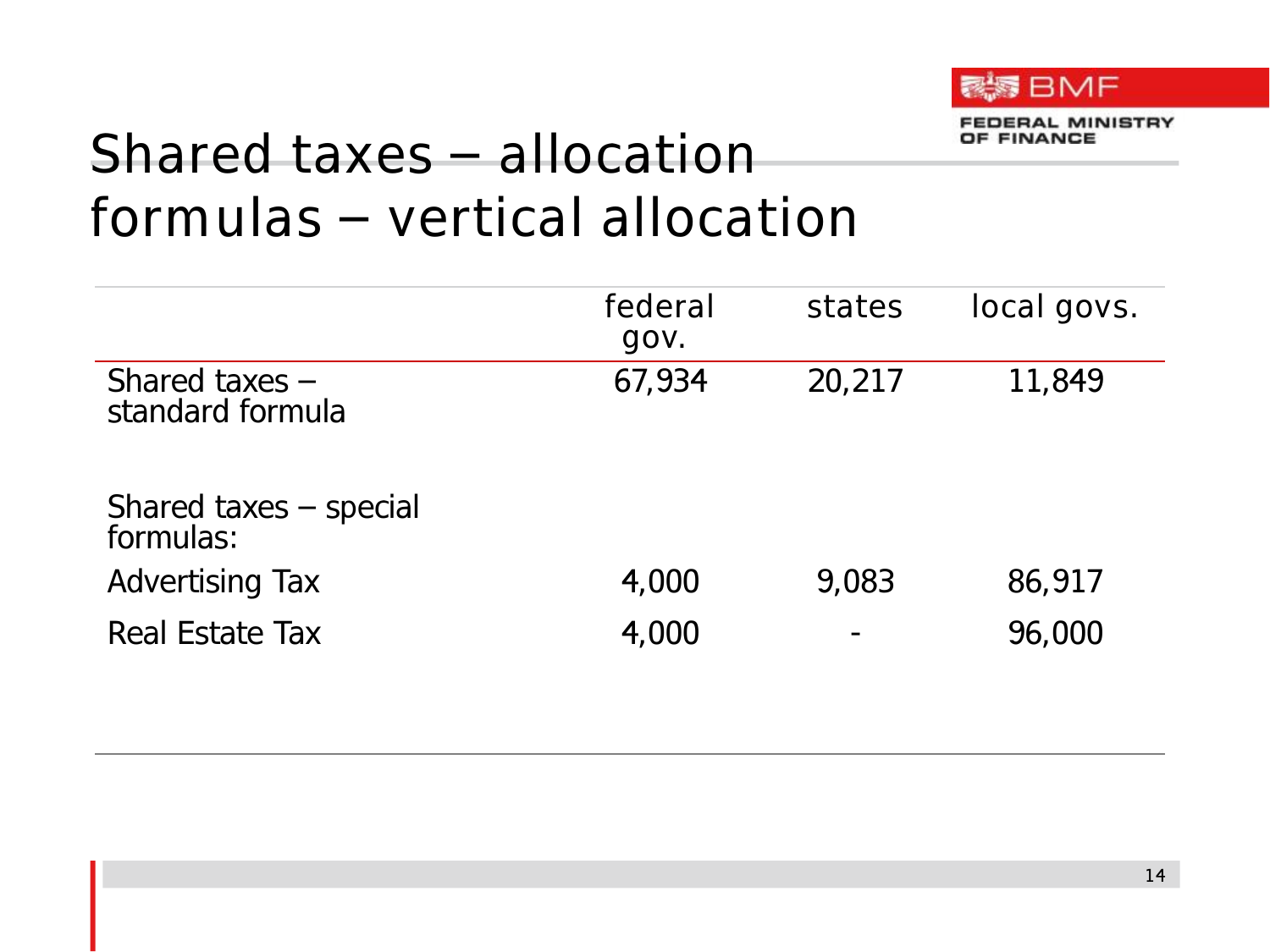

# Shared taxes – allocation formulas – vertical allocation
|  | federal gov. | states | local govs. |
| --- | --- | --- | --- |
| Shared taxes – standard formula | 67,934 | 20,217 | 11,849 |
|  |  |  |  |
| Shared taxes – special formulas: |  |  |  |
| Advertising Tax | 4,000 | 9,083 | 86,917 |
| Real Estate Tax | 4,000 | - | 96,000 |
|  |  |  |  |
|  |  |  |  |
14